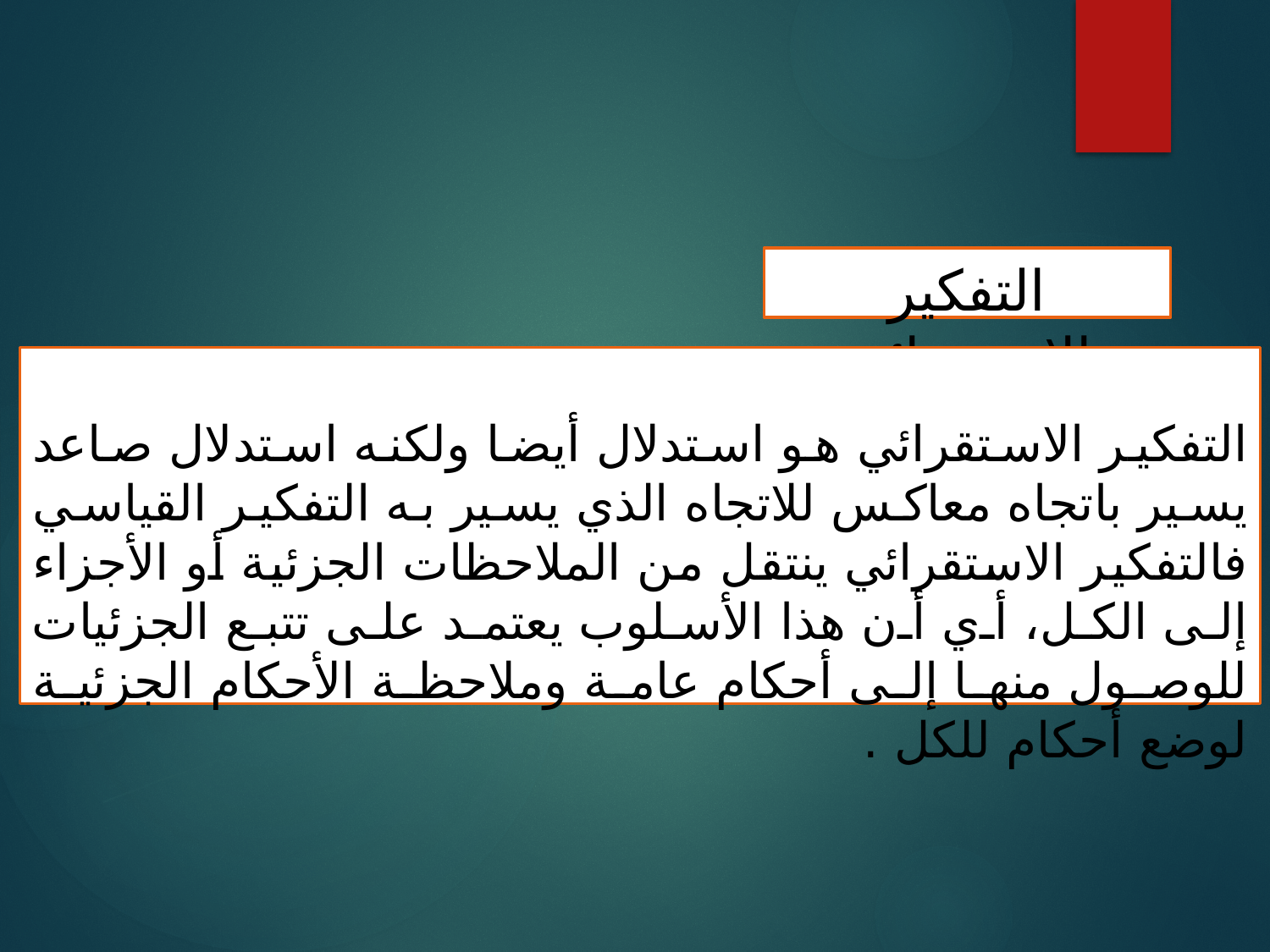

التفكير الاستقرائي

التفكير الاستقرائي هو استدلال أيضا ولكنه استدلال صاعد يسير باتجاه معاكس للاتجاه الذي يسير به التفكير القياسي فالتفكير الاستقرائي ينتقل من الملاحظات الجزئية أو الأجزاء إلى الكل، أي أن هذا الأسلوب يعتمد على تتبع الجزئيات للوصول منها إلى أحكام عامة وملاحظة الأحكام الجزئية لوضع أحكام للكل .